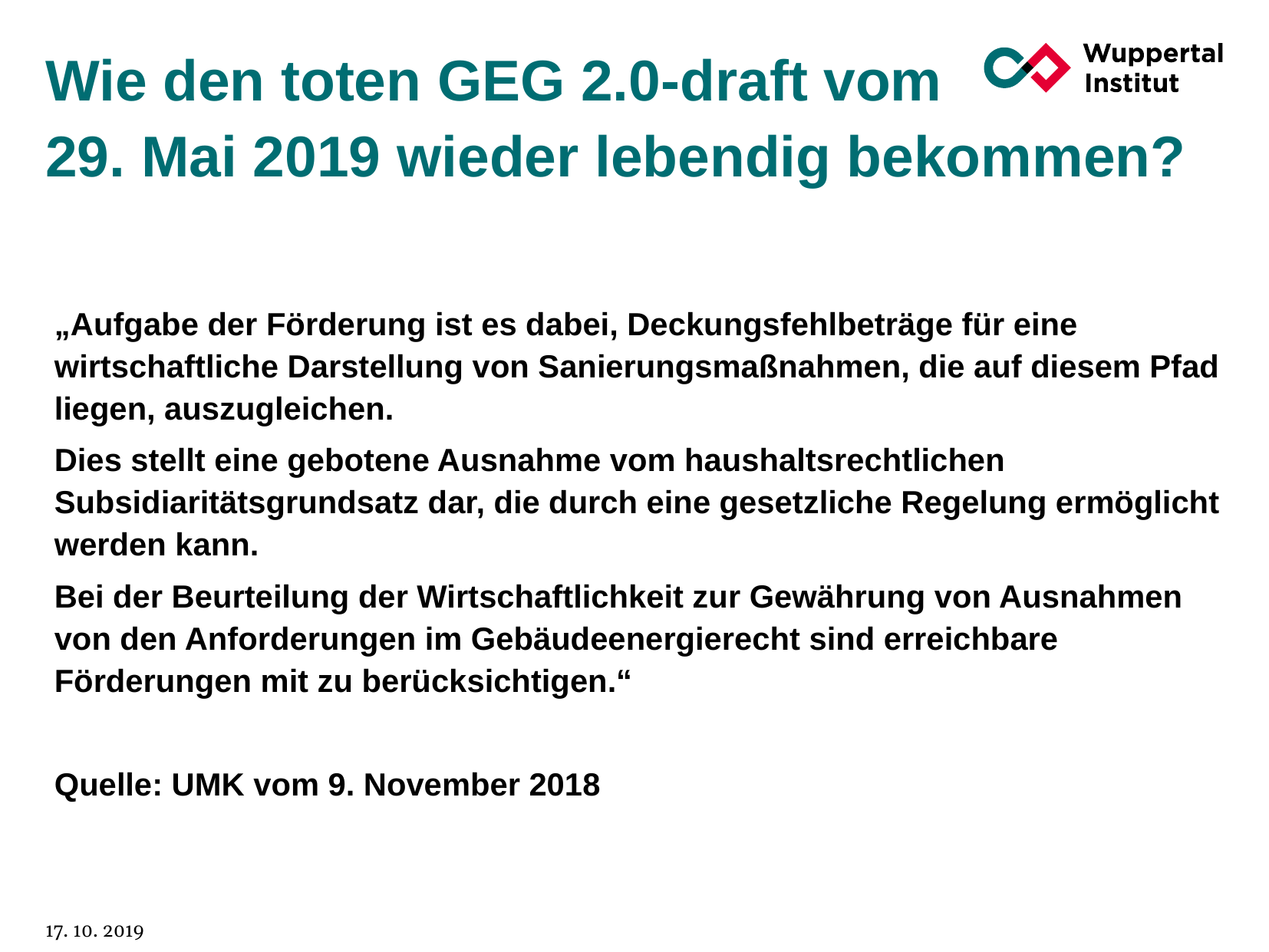

# Wie den toten GEG 2.0-draft vom 29. Mai 2019 wieder lebendig bekommen?
„Aufgabe der Förderung ist es dabei, Deckungsfehlbeträge für eine wirtschaftliche Darstellung von Sanierungsmaßnahmen, die auf diesem Pfad liegen, auszugleichen.
Dies stellt eine gebotene Ausnahme vom haushaltsrechtlichen Subsidiaritätsgrundsatz dar, die durch eine gesetzliche Regelung ermöglicht werden kann.
Bei der Beurteilung der Wirtschaftlichkeit zur Gewährung von Ausnahmen von den Anforderungen im Gebäudeenergierecht sind erreichbare Förderungen mit zu berücksichtigen.“

Quelle: UMK vom 9. November 2018
17. 10. 2019